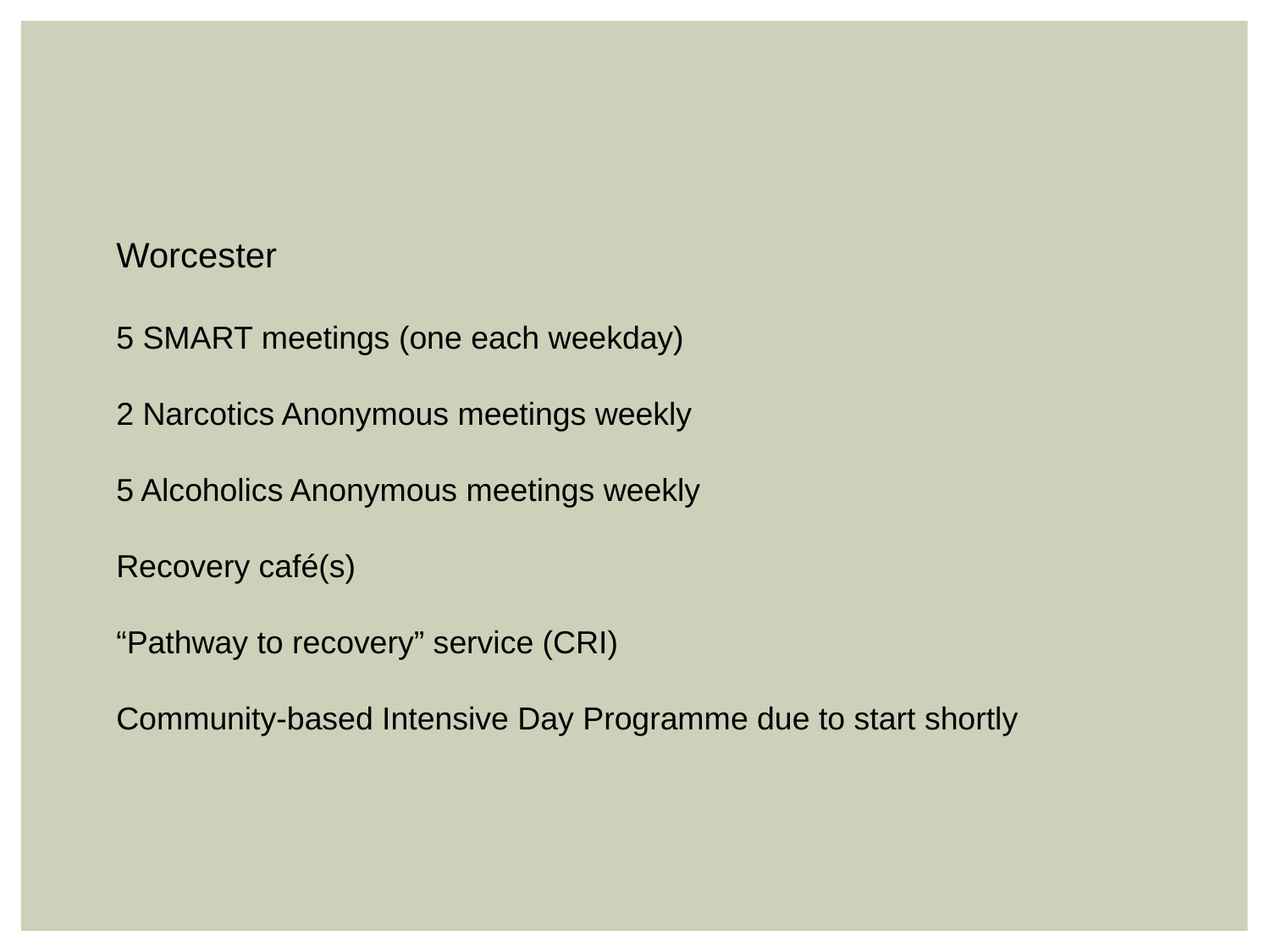

Worcester

5 SMART meetings (one each weekday)

2 Narcotics Anonymous meetings weekly

5 Alcoholics Anonymous meetings weekly

Recovery café(s)

“Pathway to recovery” service (CRI)

Community-based Intensive Day Programme due to start shortly